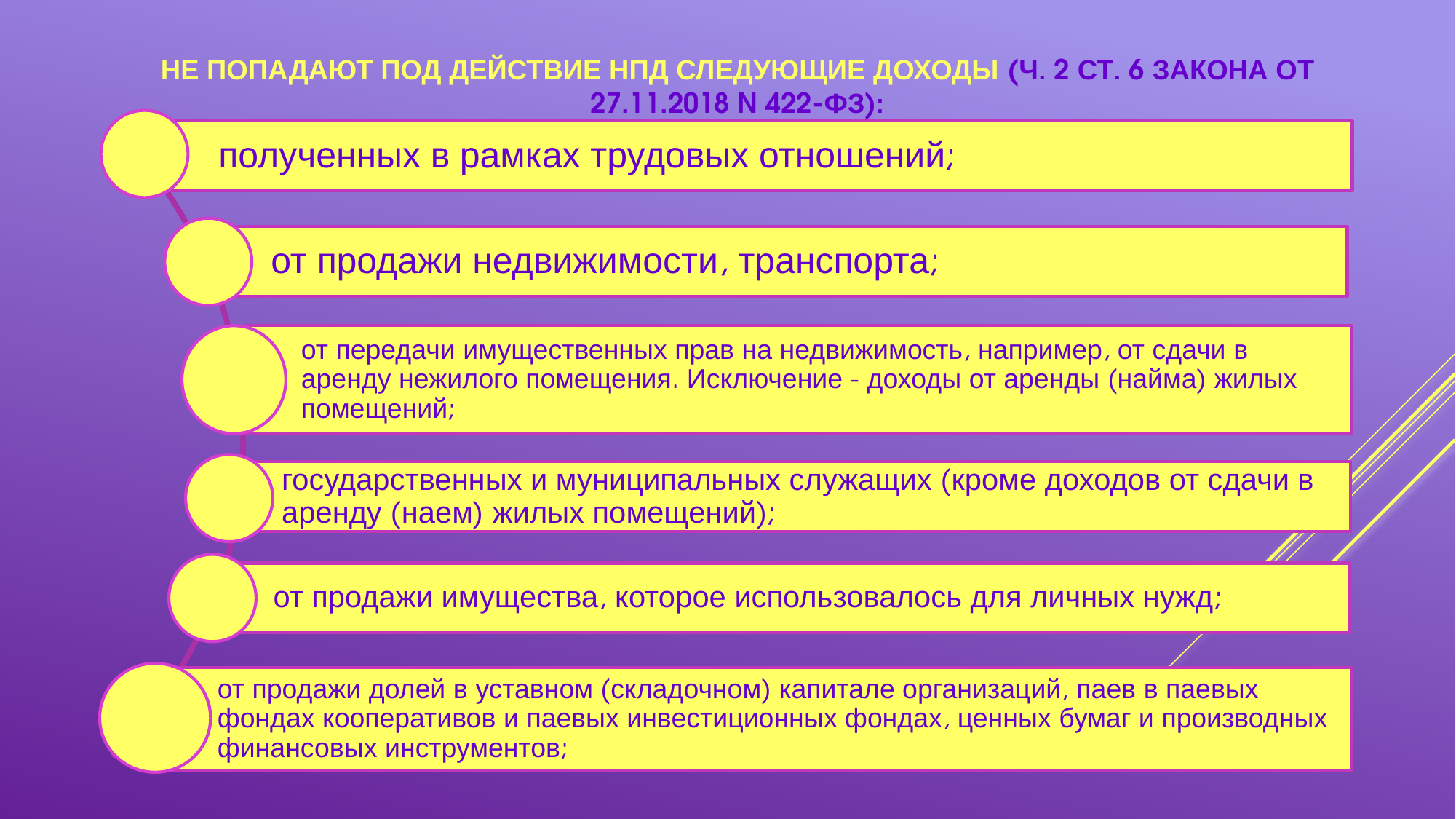

# Не попадают под действие НПД следующие доходы (ч. 2 ст. 6 Закона от 27.11.2018 N 422-ФЗ):
полученных в рамках трудовых отношений;
от продажи недвижимости, транспорта;
от передачи имущественных прав на недвижимость, например, от сдачи в аренду нежилого помещения. Исключение - доходы от аренды (найма) жилых помещений;
государственных и муниципальных служащих (кроме доходов от сдачи в аренду (наем) жилых помещений);
от продажи имущества, которое использовалось для личных нужд;
от продажи долей в уставном (складочном) капитале организаций, паев в паевых фондах кооперативов и паевых инвестиционных фондах, ценных бумаг и производных финансовых инструментов;